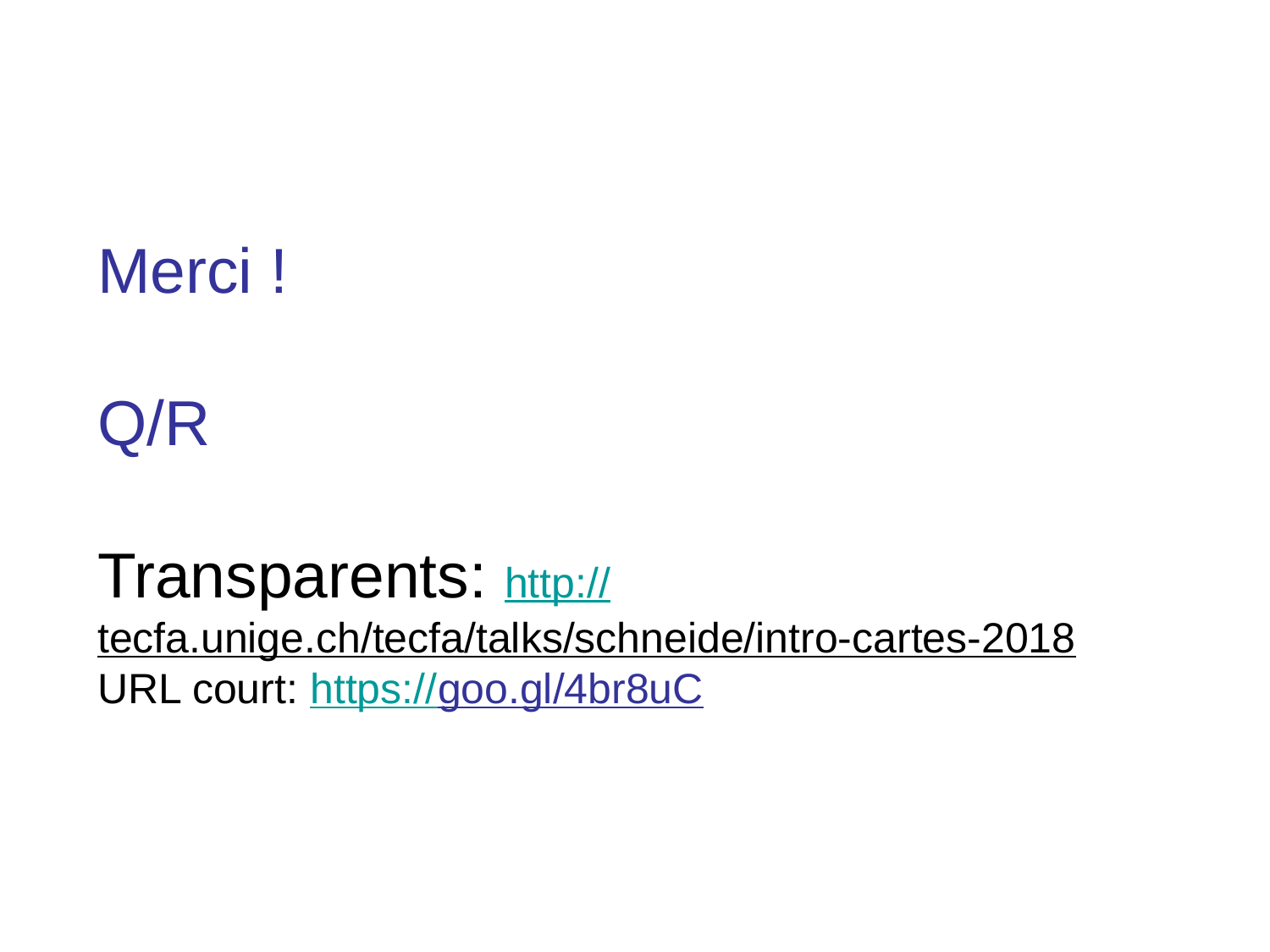

# Merci ! Q/R Transparents: http://tecfa.unige.ch/tecfa/talks/schneide/intro-cartes-2018 URL court: https://goo.gl/4br8uC